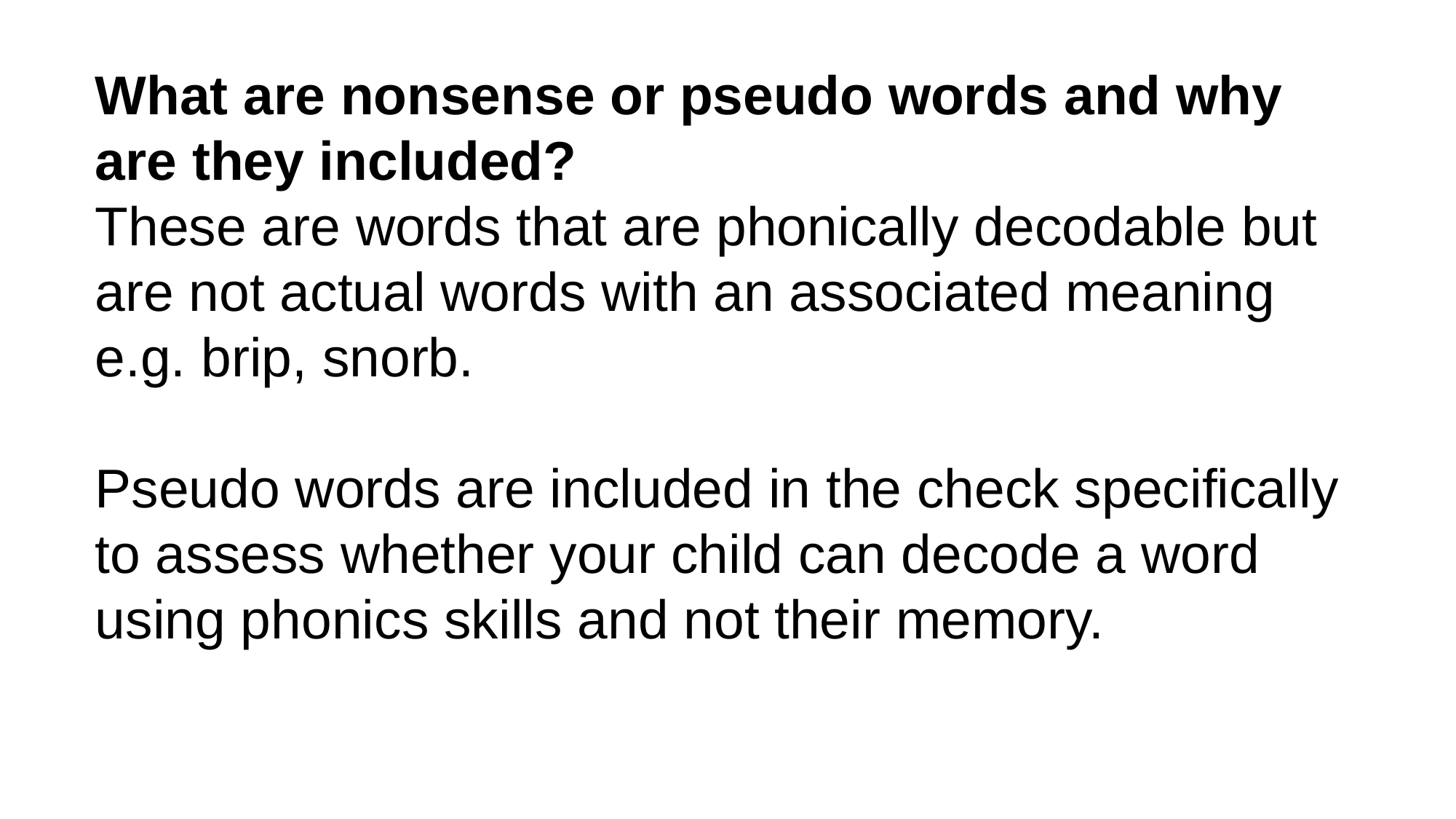

What are nonsense or pseudo words and why are they included?
These are words that are phonically decodable but are not actual words with an associated meaning e.g. brip, snorb.

Pseudo words are included in the check specifically to assess whether your child can decode a word using phonics skills and not their memory.